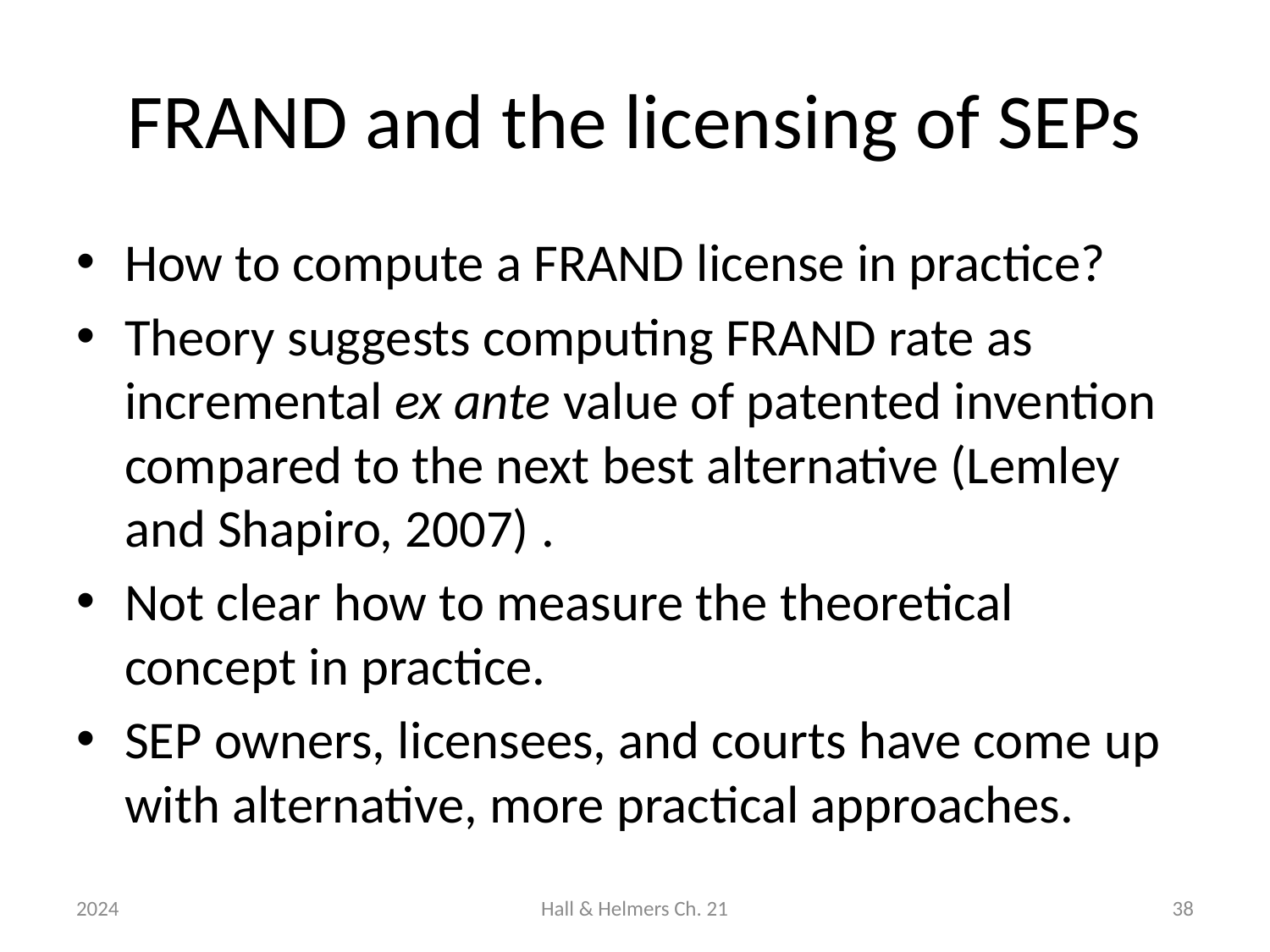

# FRAND and the licensing of SEPs
How to compute a FRAND license in practice?
Theory suggests computing FRAND rate as incremental ex ante value of patented invention compared to the next best alternative (Lemley and Shapiro, 2007) .
Not clear how to measure the theoretical concept in practice.
SEP owners, licensees, and courts have come up with alternative, more practical approaches.
2024
Hall & Helmers Ch. 21
38